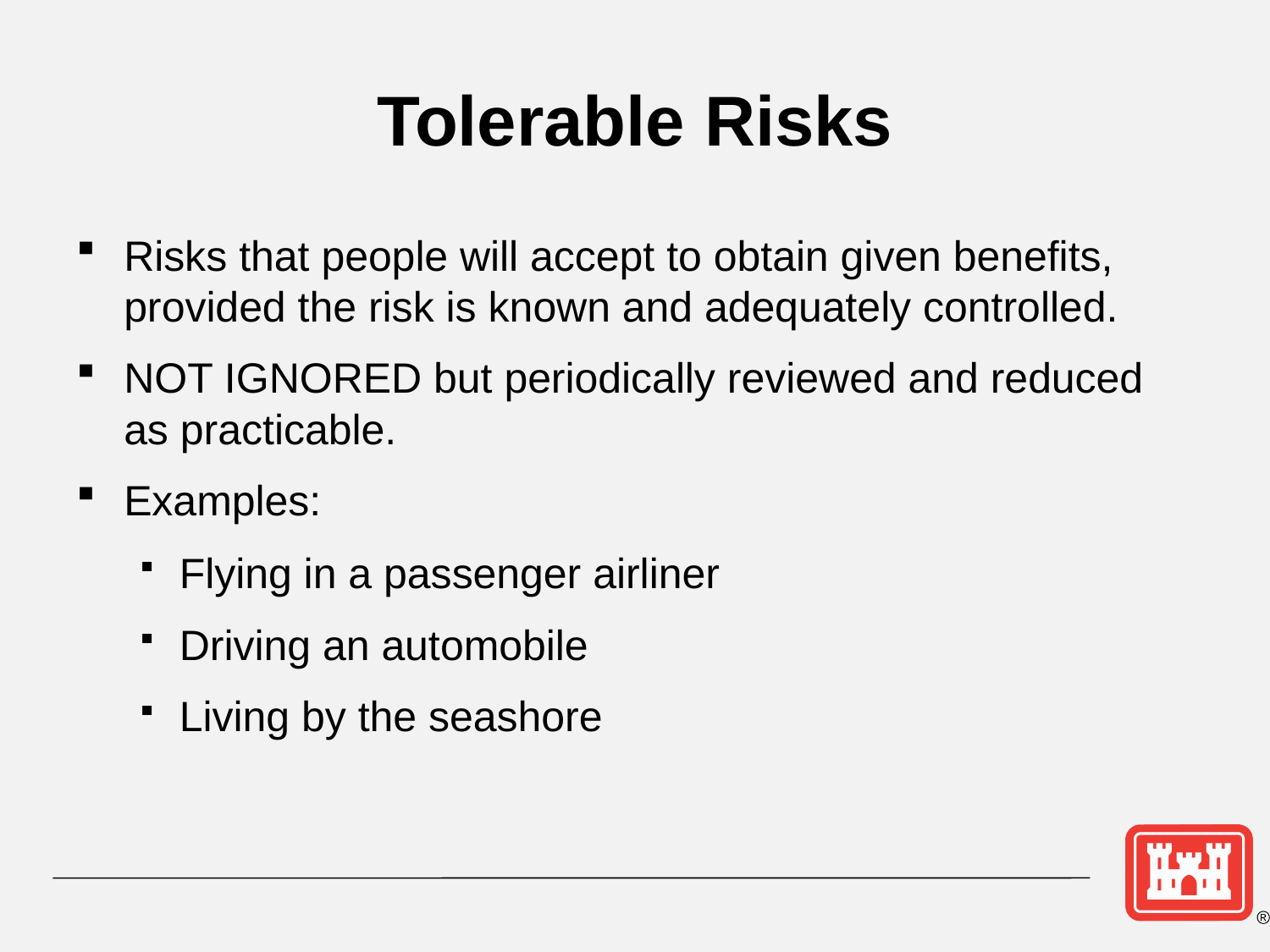

# Tolerable Risks
Risks that people will accept to obtain given benefits, provided the risk is known and adequately controlled.
NOT IGNORED but periodically reviewed and reduced as practicable.
Examples:
Flying in a passenger airliner
Driving an automobile
Living by the seashore